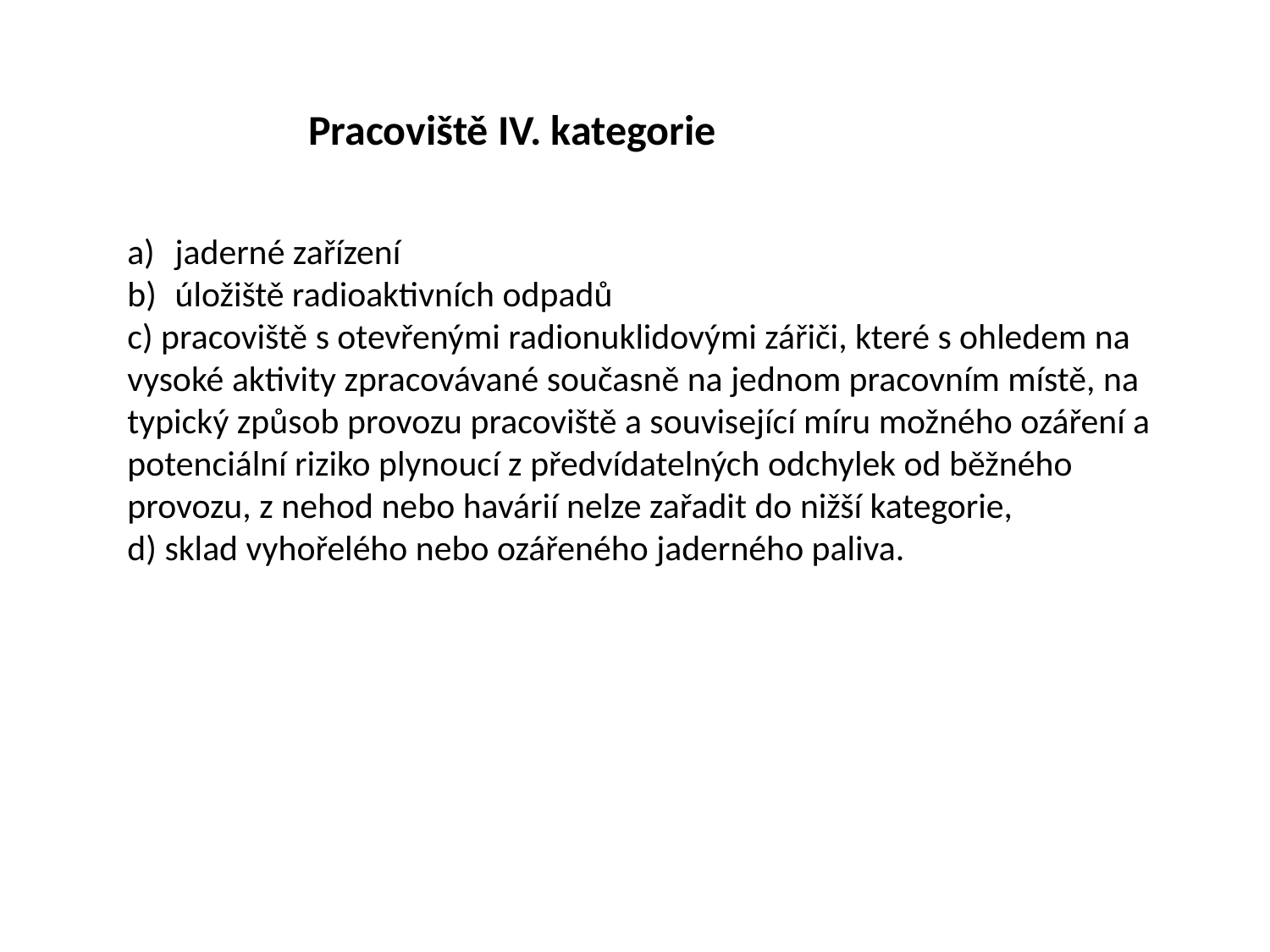

Pracoviště IV. kategorie

jaderné zařízení
úložiště radioaktivních odpadů
c) pracoviště s otevřenými radionuklidovými zářiči, které s ohledem na vysoké aktivity zpracovávané současně na jednom pracovním místě, na typický způsob provozu pracoviště a související míru možného ozáření a potenciální riziko plynoucí z předvídatelných odchylek od běžného provozu, z nehod nebo havárií nelze zařadit do nižší kategorie,
d) sklad vyhořelého nebo ozářeného jaderného paliva.